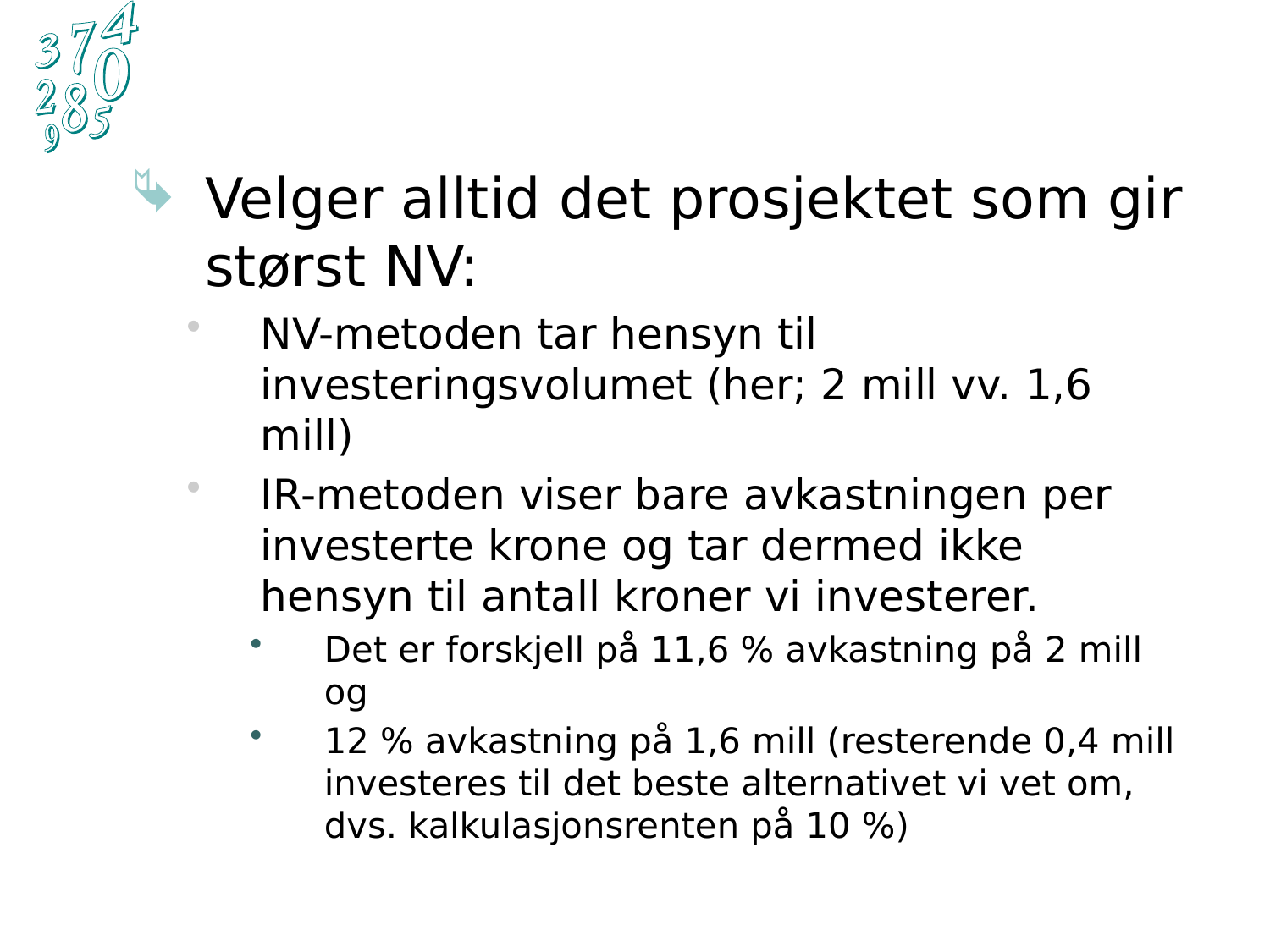

Velger alltid det prosjektet som gir størst NV:
NV-metoden tar hensyn til investeringsvolumet (her; 2 mill vv. 1,6 mill)
IR-metoden viser bare avkastningen per investerte krone og tar dermed ikke hensyn til antall kroner vi investerer.
Det er forskjell på 11,6 % avkastning på 2 mill og
12 % avkastning på 1,6 mill (resterende 0,4 mill investeres til det beste alternativet vi vet om, dvs. kalkulasjonsrenten på 10 %)